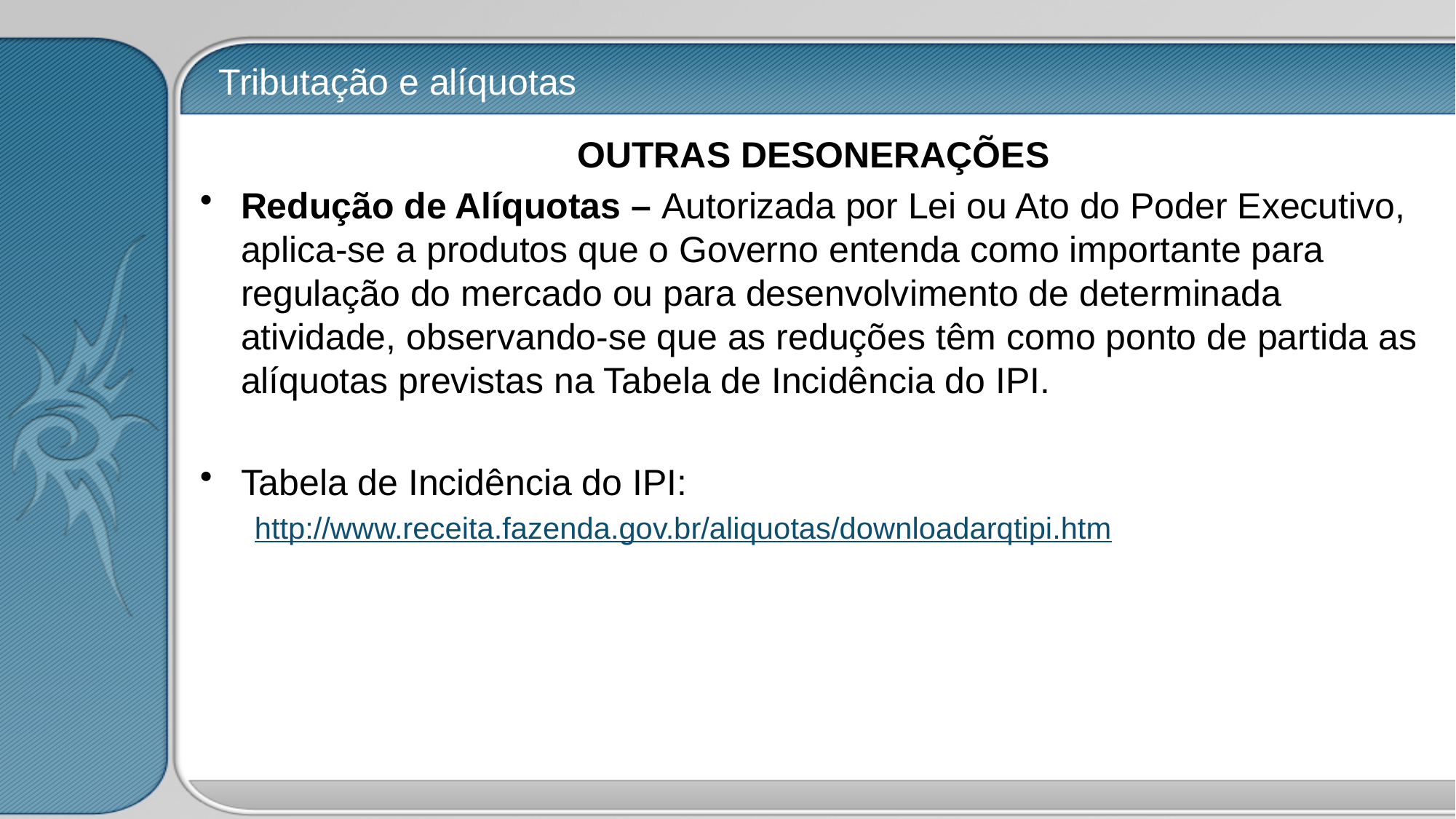

# Tributação e alíquotas
OUTRAS DESONERAÇÕES
Redução de Alíquotas – Autorizada por Lei ou Ato do Poder Executivo, aplica-se a produtos que o Governo entenda como importante para regulação do mercado ou para desenvolvimento de determinada atividade, observando-se que as reduções têm como ponto de partida as alíquotas previstas na Tabela de Incidência do IPI.

Tabela de Incidência do IPI:
http://www.receita.fazenda.gov.br/aliquotas/downloadarqtipi.htm